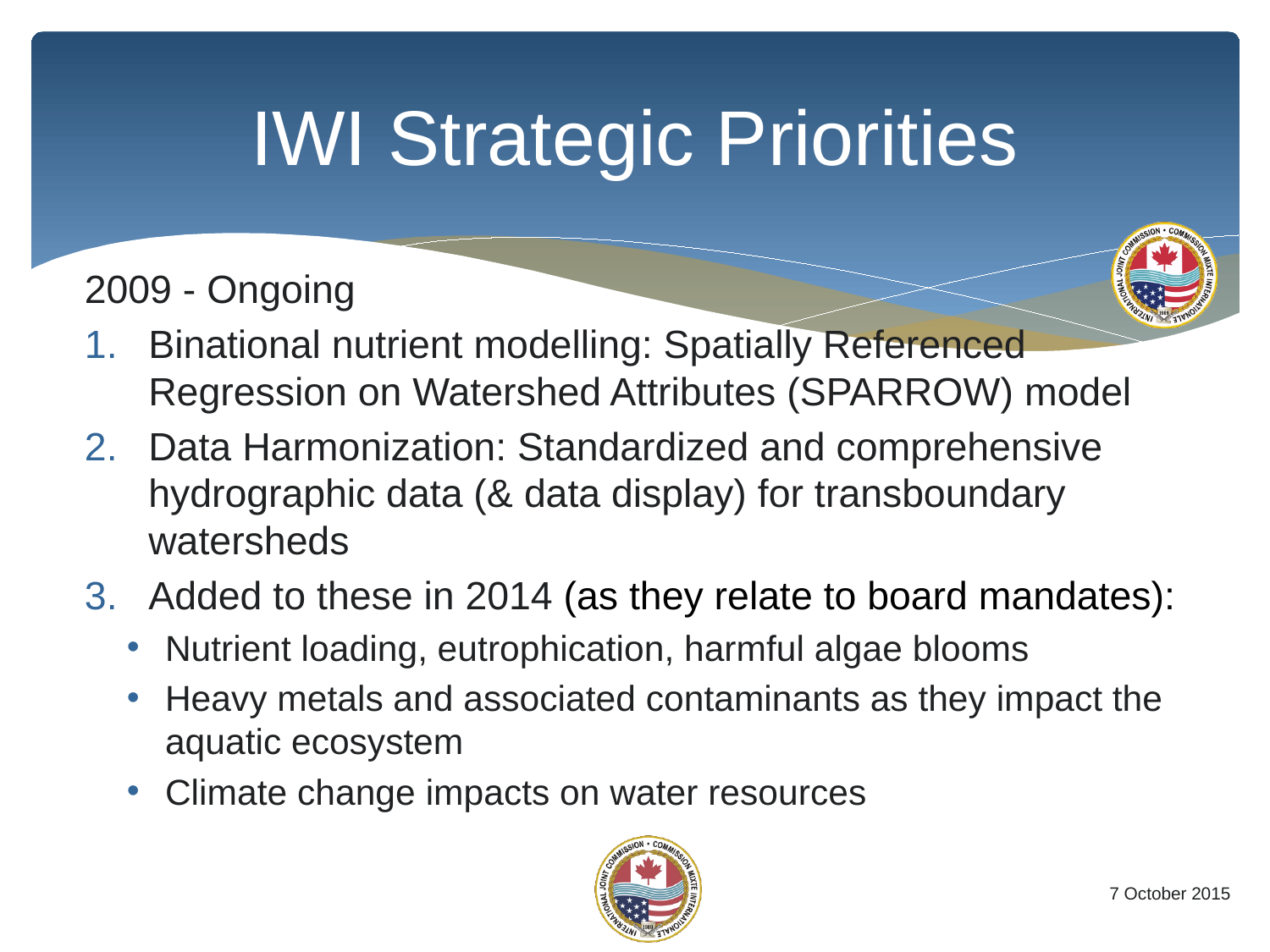

# IWI Strategic Priorities
2009 - Ongoing
Binational nutrient modelling: Spatially Referenced Regression on Watershed Attributes (SPARROW) model
Data Harmonization: Standardized and comprehensive hydrographic data (& data display) for transboundary watersheds
Added to these in 2014 (as they relate to board mandates):
Nutrient loading, eutrophication, harmful algae blooms
Heavy metals and associated contaminants as they impact the aquatic ecosystem
Climate change impacts on water resources
7
7 October 2015